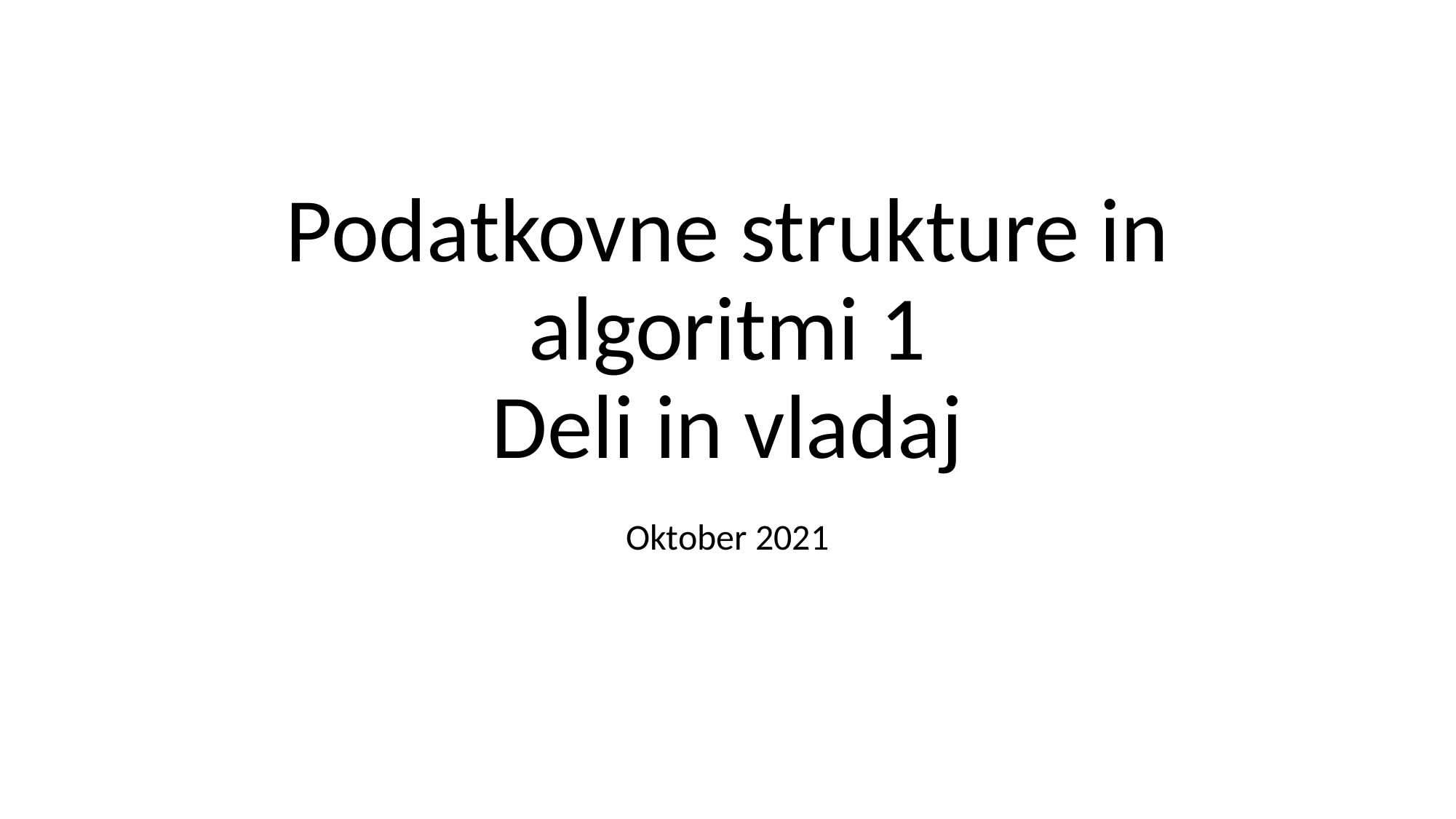

# Podatkovne strukture in algoritmi 1 Deli in vladaj
Oktober 2021